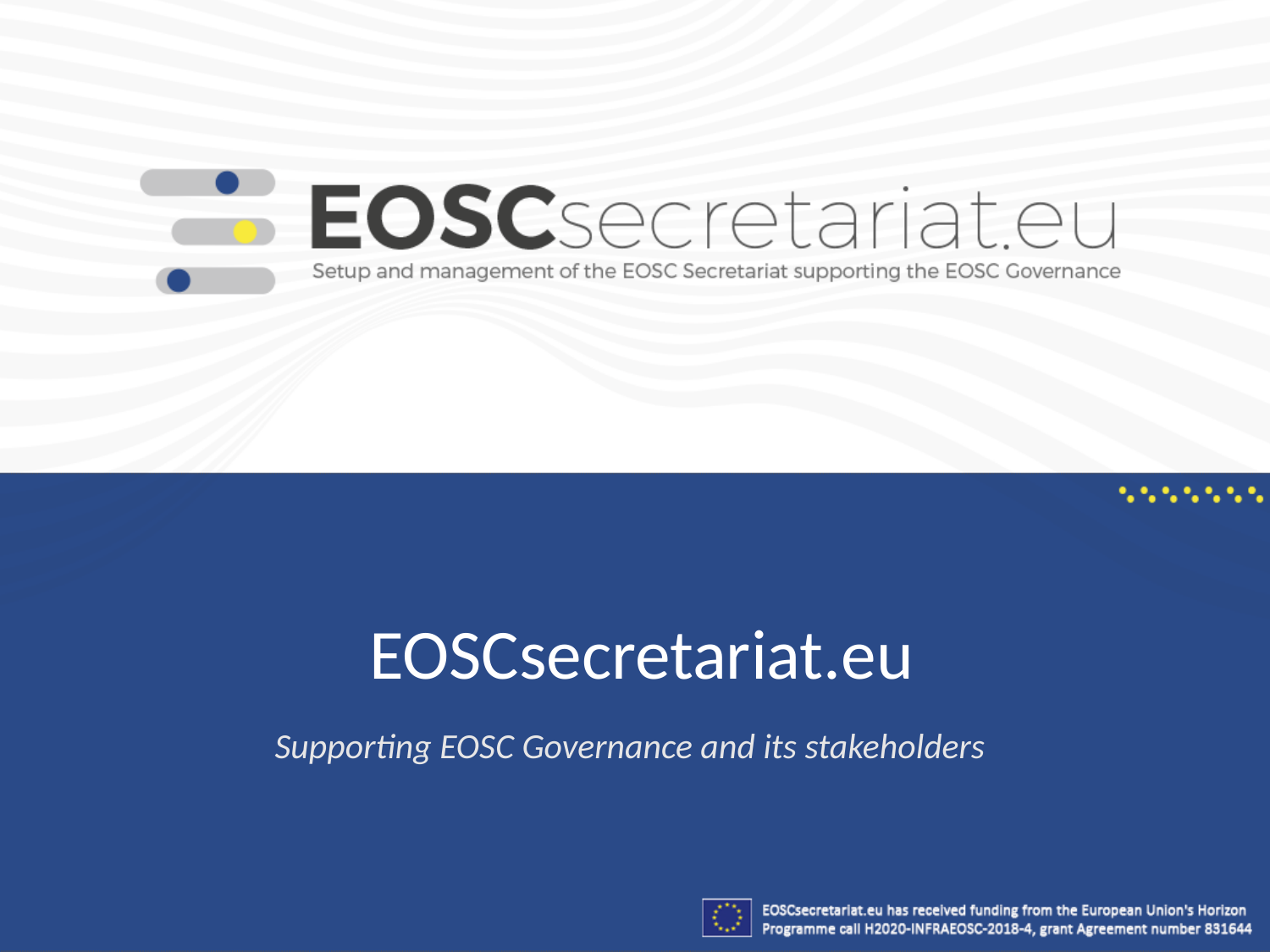

# EOSCsecretariat.eu
Supporting EOSC Governance and its stakeholders